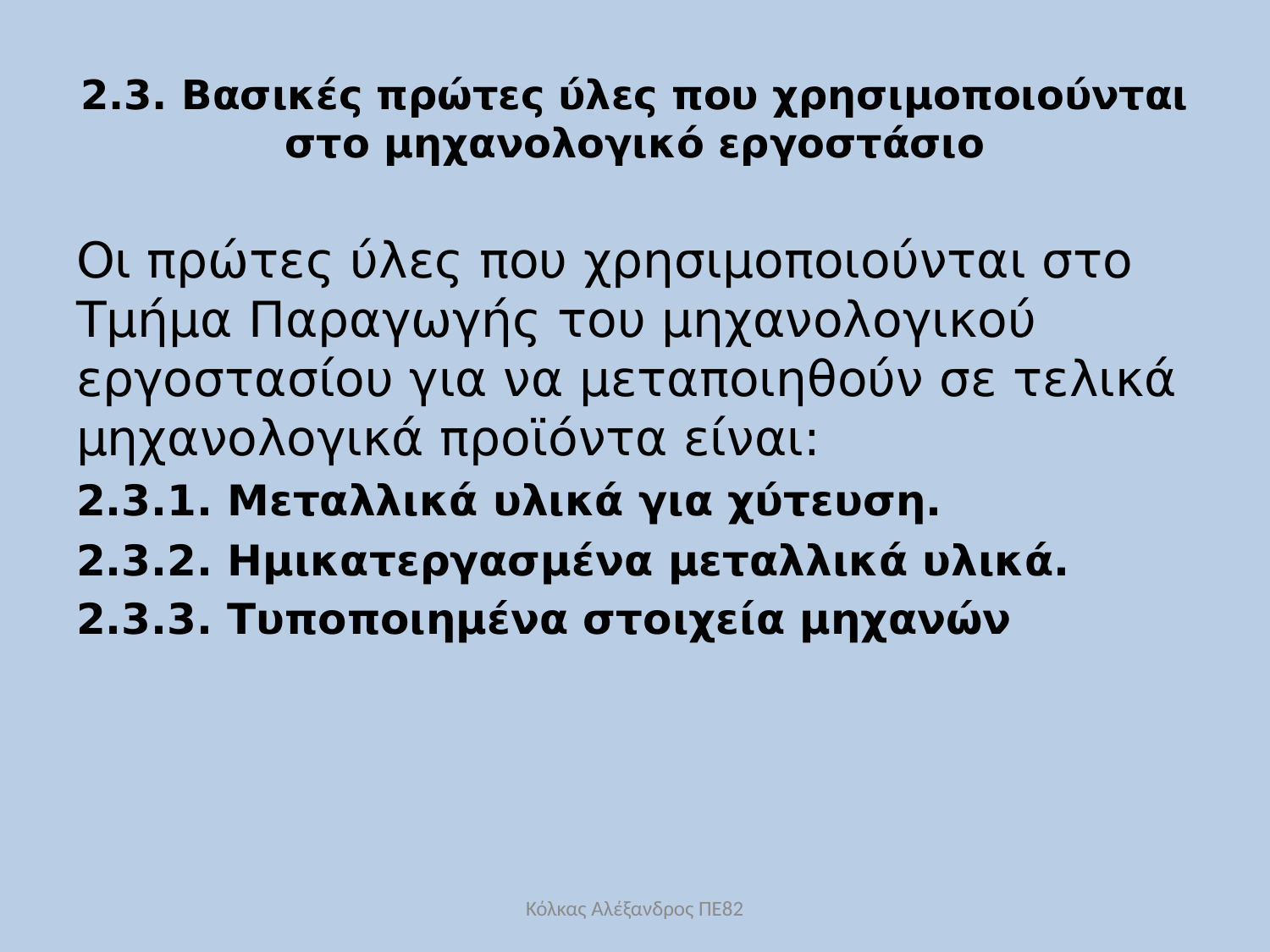

# 2.3. Βασικές πρώτες ύλες που χρησιμοποιούνται στο μηχανολογικό εργοστάσιο
Οι πρώτες ύλες που χρησιμοποιούνται στο Τμήμα Παραγωγής του μηχανολογικού εργοστασίου για να μεταποιηθούν σε τελικά μηχανολογικά προϊόντα είναι:
2.3.1. Μεταλλικά υλικά για χύτευση.
2.3.2. Ημικατεργασμένα μεταλλικά υλικά.
2.3.3. Τυποποιημένα στοιχεία μηχανών
Κόλκας Αλέξανδρος ΠΕ82